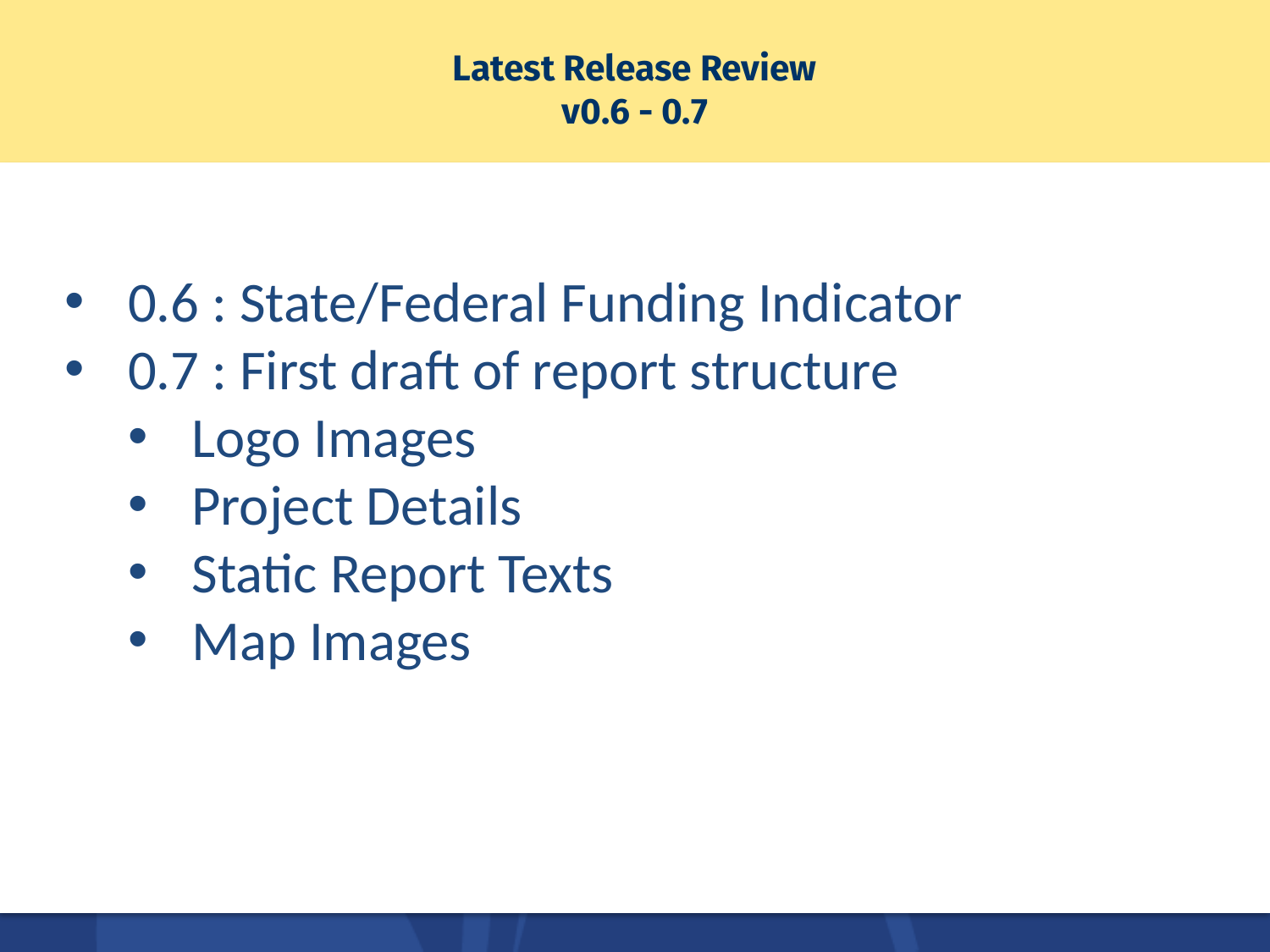

# Latest Release Review v0.6 - 0.7

0.6 : State/Federal Funding Indicator
0.7 : First draft of report structure
Logo Images
Project Details
Static Report Texts
Map Images